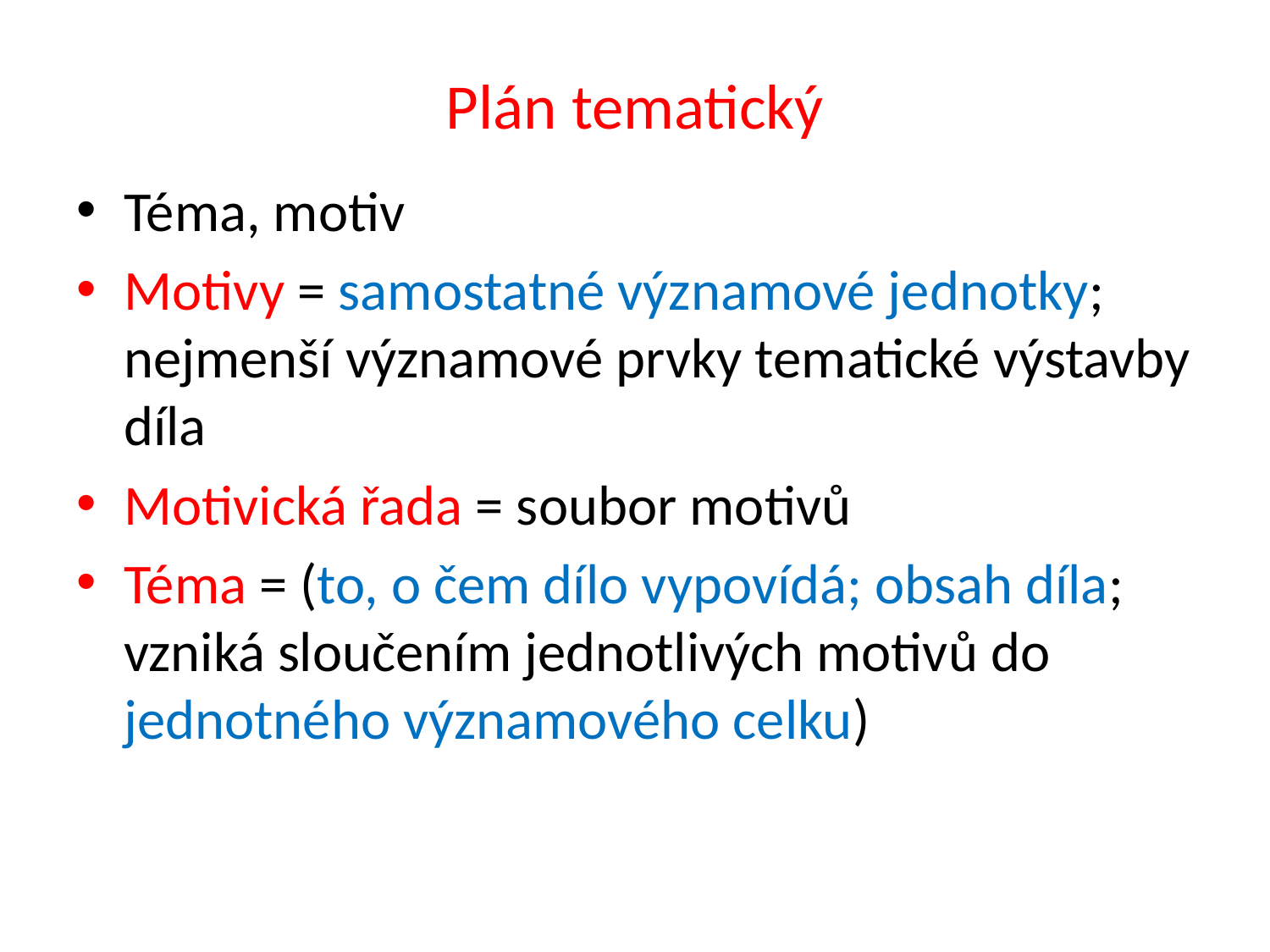

# Plán tematický
Téma, motiv
Motivy = samostatné významové jednotky; nejmenší významové prvky tematické výstavby díla
Motivická řada = soubor motivů
Téma = (to, o čem dílo vypovídá; obsah díla; vzniká sloučením jednotlivých motivů do jednotného významového celku)